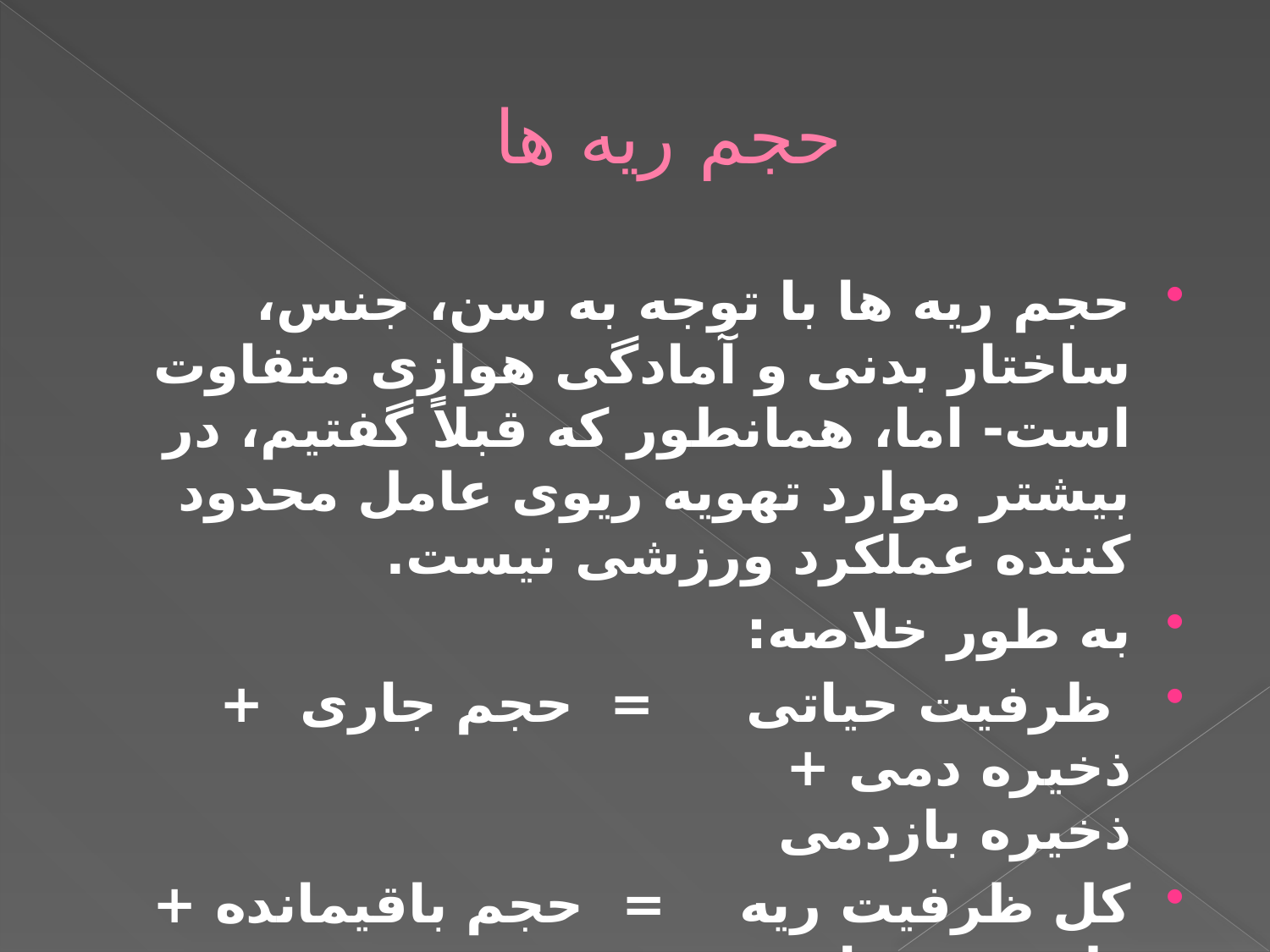

# حجم ریه ها
حجم ریه ها با توجه به سن، جنس، ساختار بدنی و آمادگی هوازی متفاوت است- اما، همانطور که قبلاً گفتیم، در بیشتر موارد تهویه ریوی عامل محدود کننده عملکرد ورزشی نیست.
به طور خلاصه:
 ظرفیت حیاتی     =  حجم جاری  +  ذخیره دمی +                                   ذخیره بازدمی
کل ظرفیت ریه    =  حجم باقیمانده +  ظرفیت حیاتی